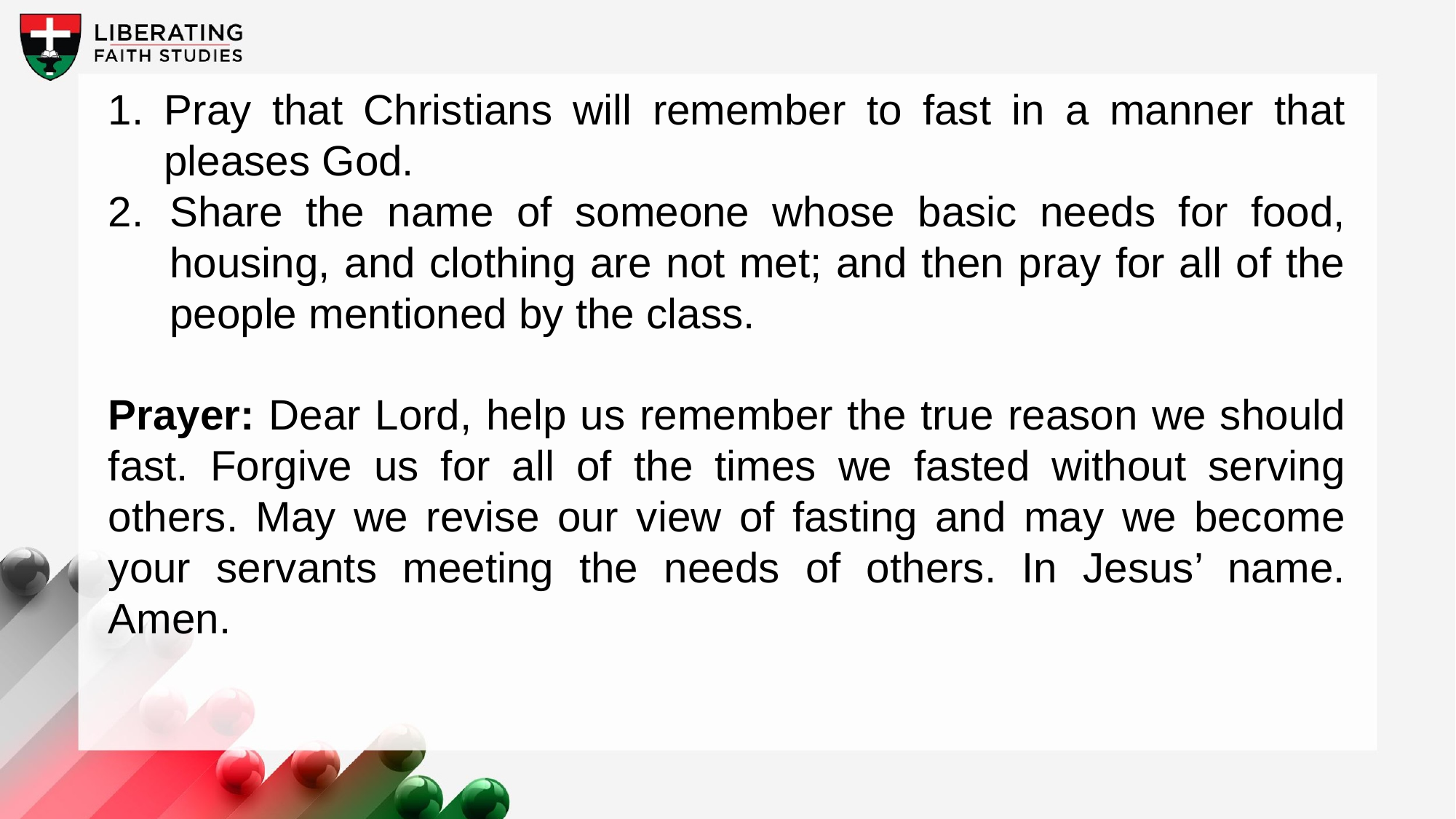

1. Pray that Christians will remember to fast in a manner that pleases God.
Share the name of someone whose basic needs for food, housing, and clothing are not met; and then pray for all of the people mentioned by the class.

Prayer: Dear Lord, help us remember the true reason we should fast. Forgive us for all of the times we fasted without serving others. May we revise our view of fasting and may we become your servants meeting the needs of others. In Jesus’ name. Amen.